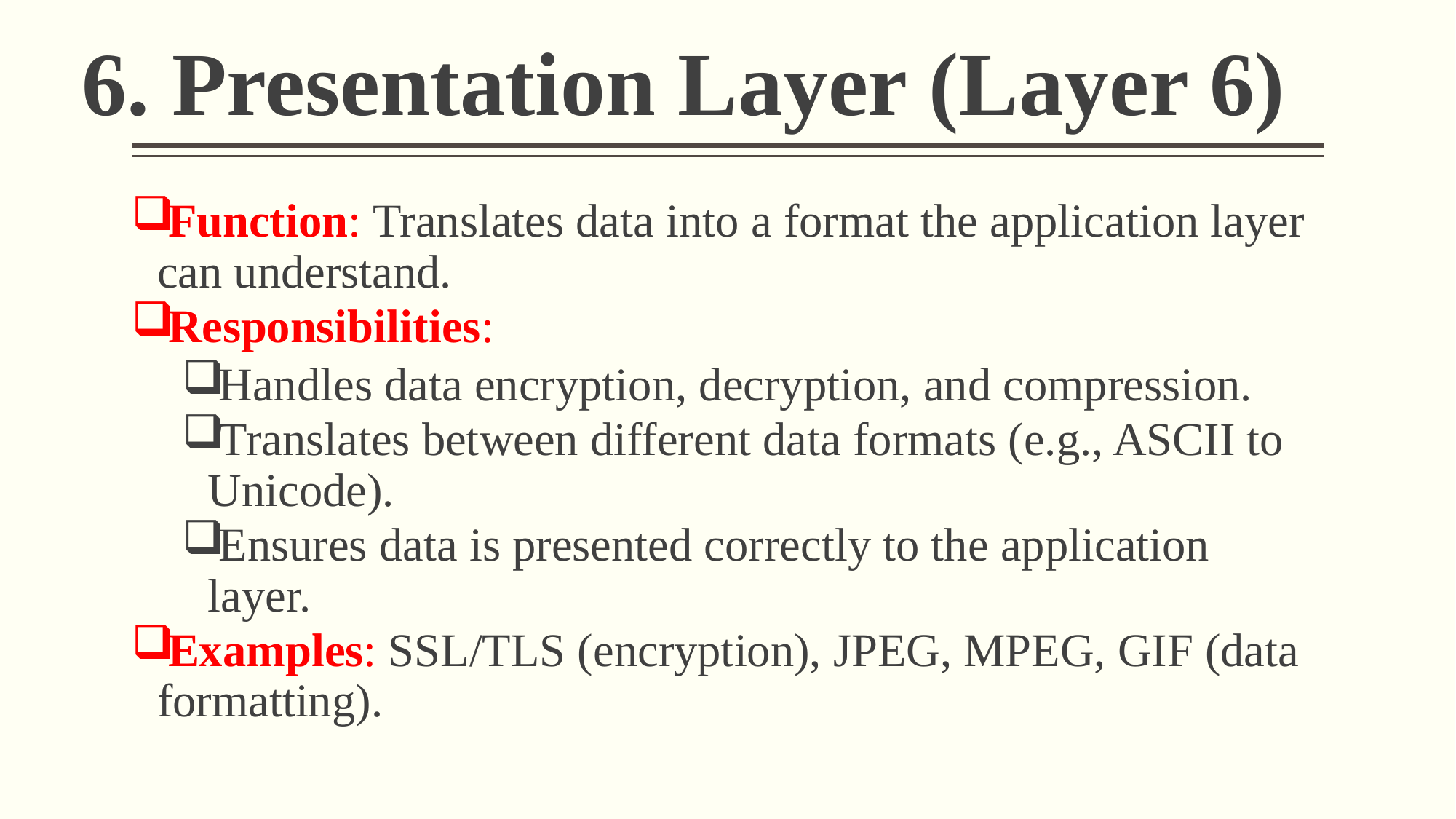

# 6. Presentation Layer (Layer 6)
Function: Translates data into a format the application layer can understand.
Responsibilities:
Handles data encryption, decryption, and compression.
Translates between different data formats (e.g., ASCII to Unicode).
Ensures data is presented correctly to the application layer.
Examples: SSL/TLS (encryption), JPEG, MPEG, GIF (data formatting).